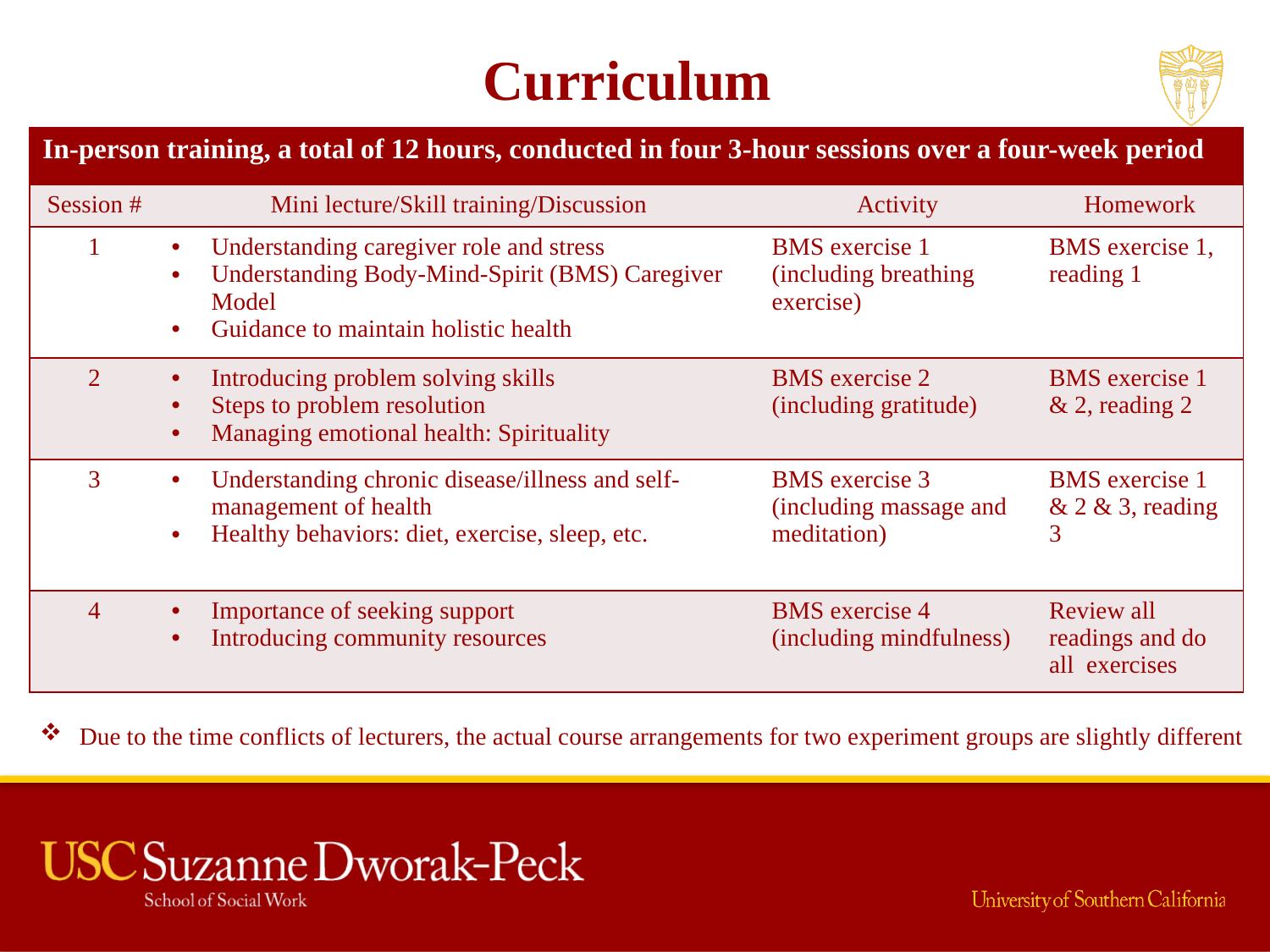

Curriculum
| In-person training, a total of 12 hours, conducted in four 3-hour sessions over a four-week period |  |  |  |
| --- | --- | --- | --- |
| Session # | Mini lecture/Skill training/Discussion | Activity | Homework |
| 1 | Understanding caregiver role and stress Understanding Body-Mind-Spirit (BMS) Caregiver Model Guidance to maintain holistic health | BMS exercise 1 (including breathing exercise) | BMS exercise 1, reading 1 |
| 2 | Introducing problem solving skills Steps to problem resolution Managing emotional health: Spirituality | BMS exercise 2 (including gratitude) | BMS exercise 1 & 2, reading 2 |
| 3 | Understanding chronic disease/illness and self-management of health Healthy behaviors: diet, exercise, sleep, etc. | BMS exercise 3 (including massage and meditation) | BMS exercise 1 & 2 & 3, reading 3 |
| 4 | Importance of seeking support Introducing community resources | BMS exercise 4 (including mindfulness) | Review all readings and do all exercises |
Due to the time conflicts of lecturers, the actual course arrangements for two experiment groups are slightly different